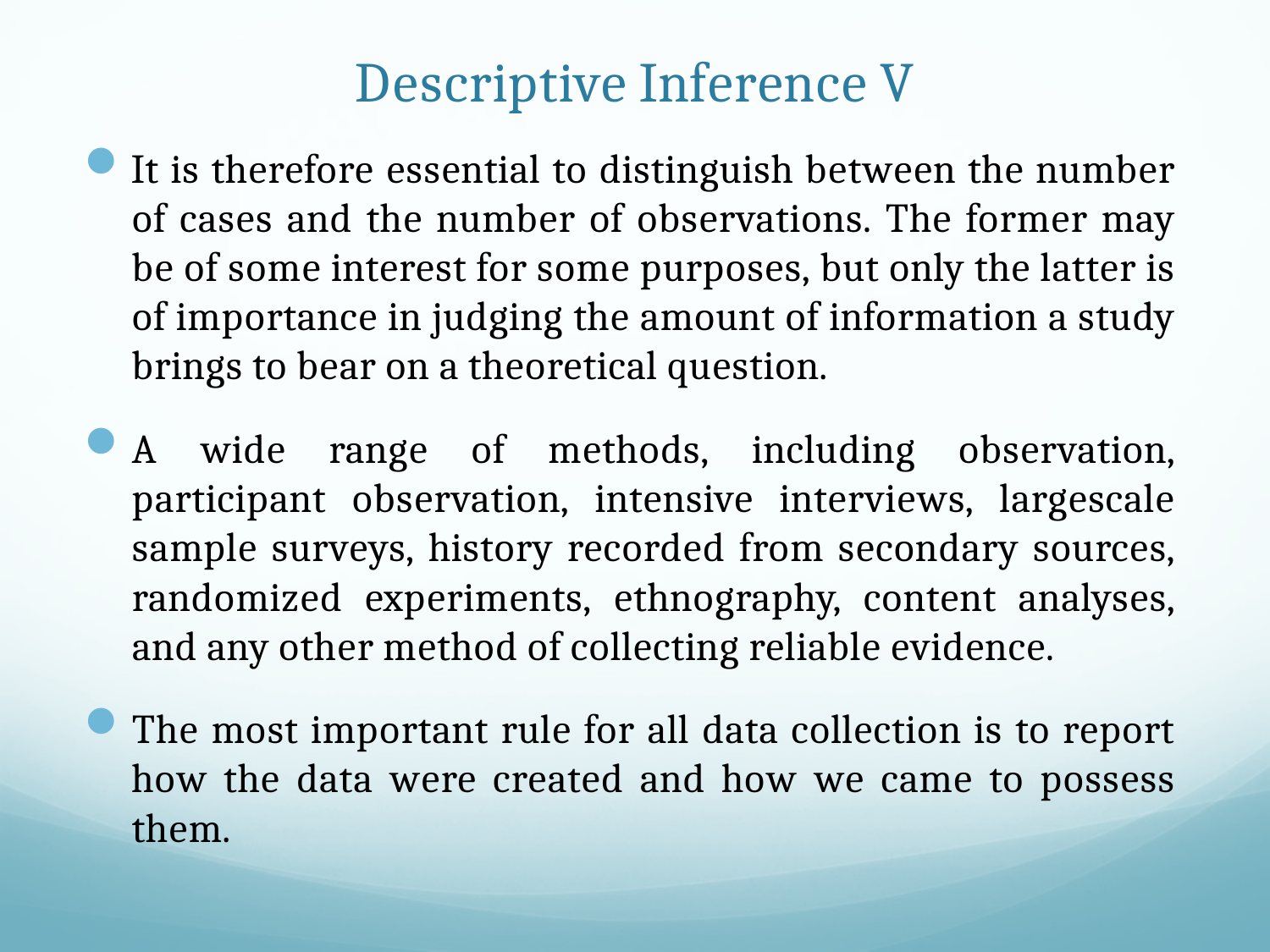

# Descriptive Inference V
It is therefore essential to distinguish between the number of cases and the number of observations. The former may be of some interest for some purposes, but only the latter is of importance in judging the amount of information a study brings to bear on a theoretical question.
A wide range of methods, including observation, participant observation, intensive interviews, largescale sample surveys, history recorded from secondary sources, randomized experiments, ethnography, content analyses, and any other method of collecting reliable evidence.
The most important rule for all data collection is to report how the data were created and how we came to possess them.